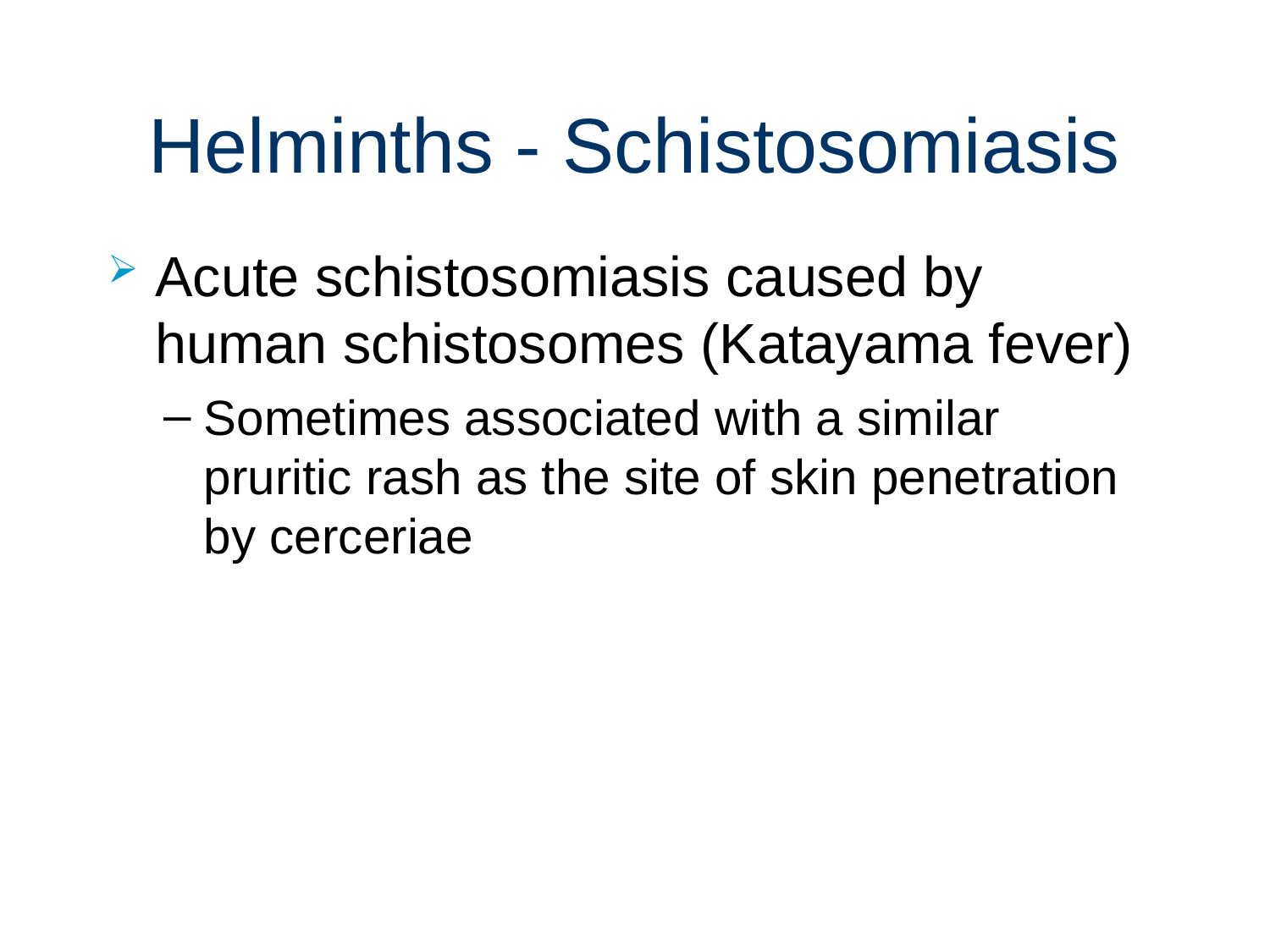

# Helminths - Schistosomiasis
Acute schistosomiasis caused by human schistosomes (Katayama fever)
Sometimes associated with a similar pruritic rash as the site of skin penetration by cerceriae